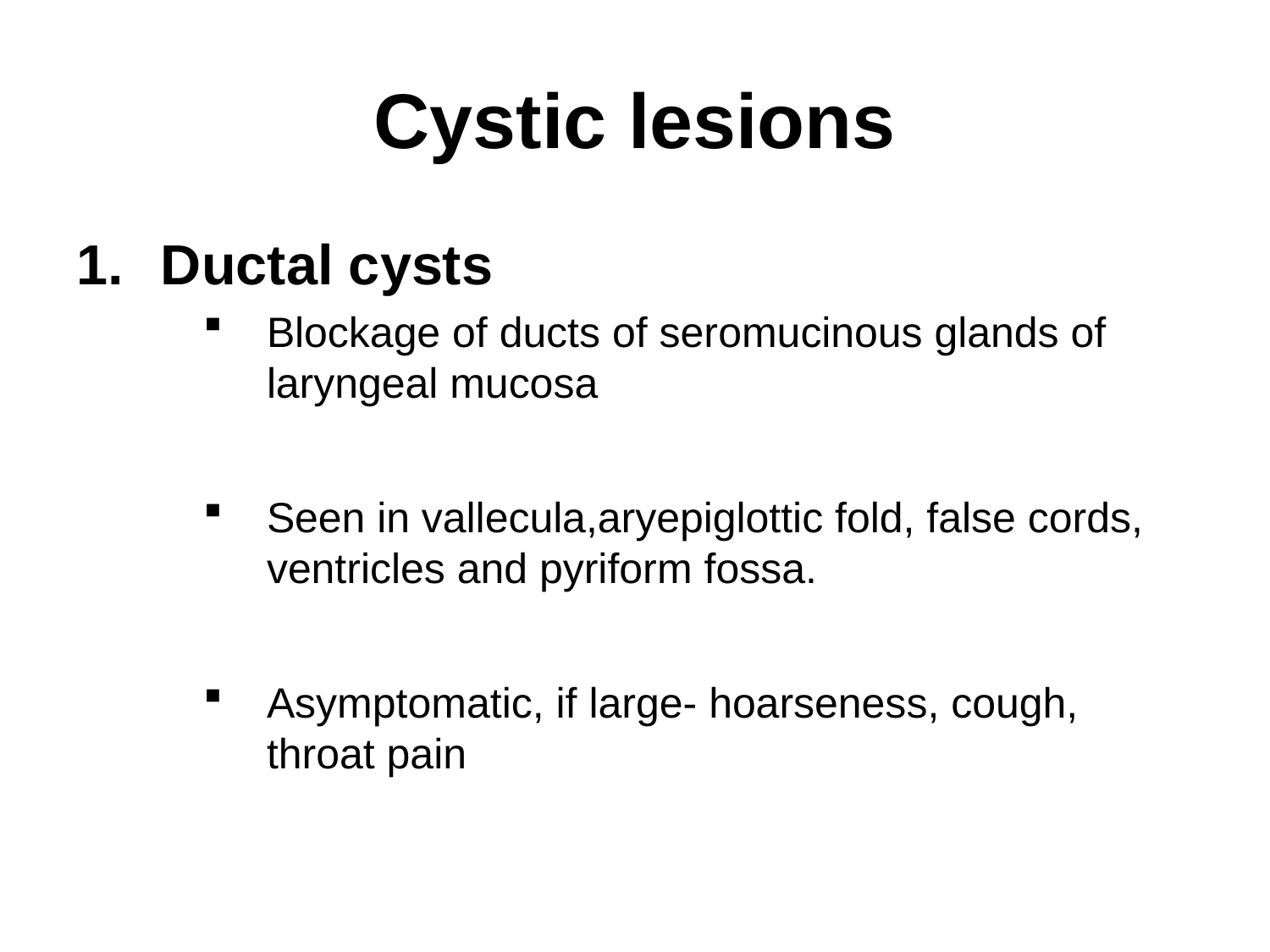

# Cystic lesions
Ductal cysts
Blockage of ducts of seromucinous glands of laryngeal mucosa

Seen in vallecula,aryepiglottic fold, false cords, ventricles and pyriform fossa.

Asymptomatic, if large- hoarseness, cough, throat pain